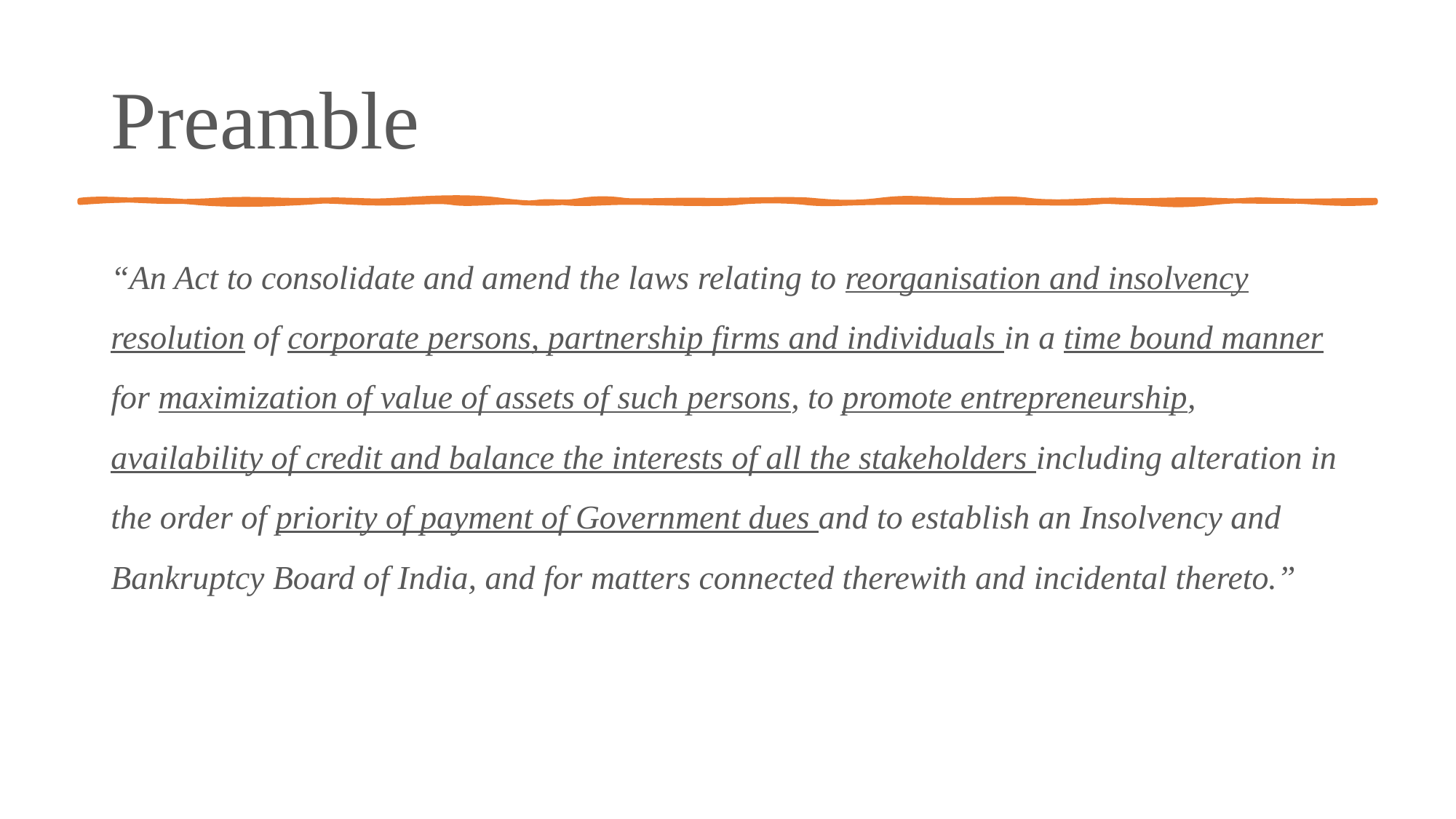

# Preamble

“An Act to consolidate and amend the laws relating to reorganisation and insolvency resolution of corporate persons, partnership firms and individuals in a time bound manner for maximization of value of assets of such persons, to promote entrepreneurship, availability of credit and balance the interests of all the stakeholders including alteration in the order of priority of payment of Government dues and to establish an Insolvency and Bankruptcy Board of India, and for matters connected therewith and incidental thereto.”